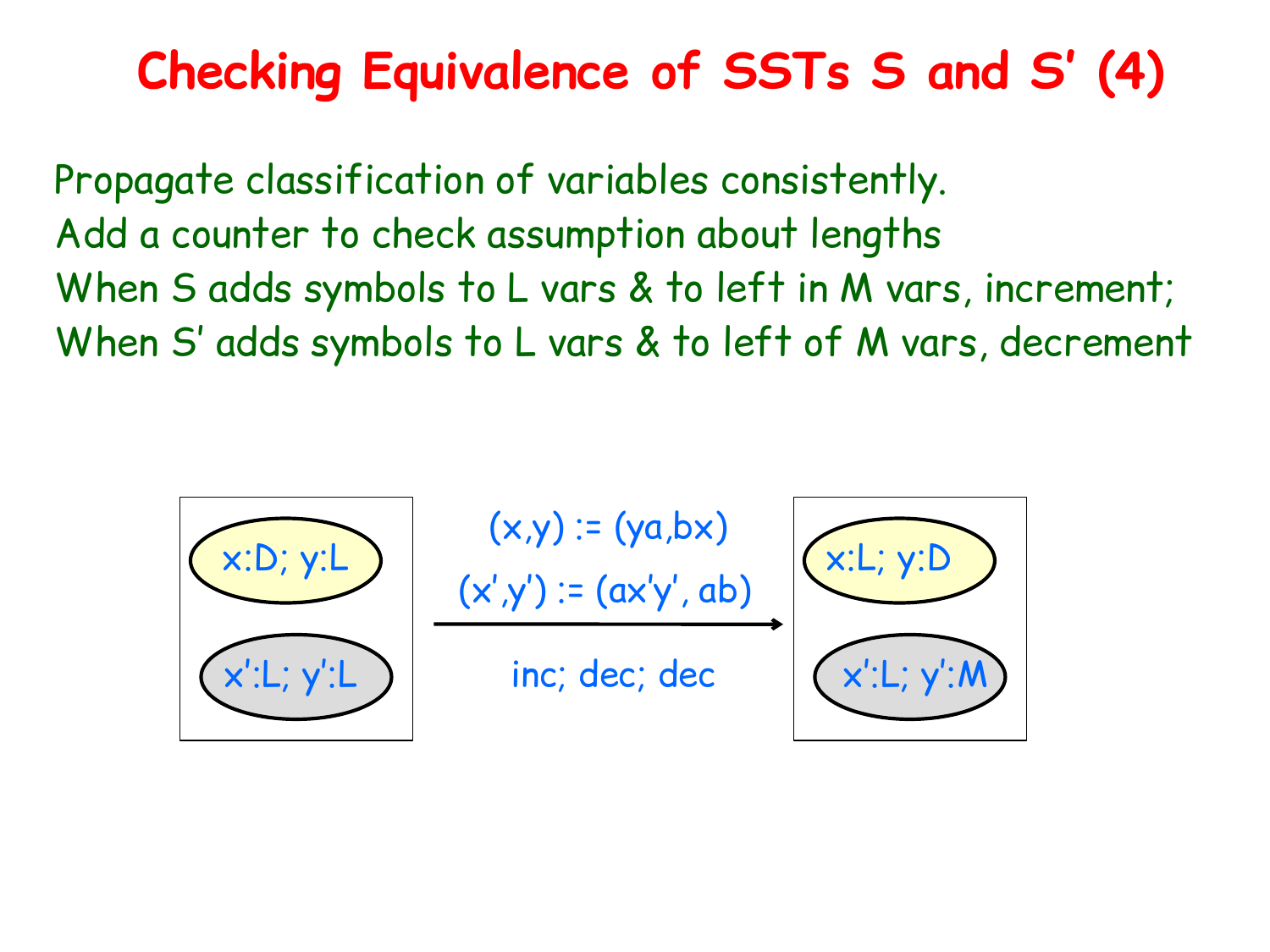

# Checking Equivalence of SSTs S and S’ (4)
Propagate classification of variables consistently.
Add a counter to check assumption about lengths
When S adds symbols to L vars & to left in M vars, increment;
When S’ adds symbols to L vars & to left of M vars, decrement

(x,y) := (ya,bx)

x:D; y:L
x:L; y:D
(x’,y’) := (ax’y’, ab)

x’:L; y’:L
inc; dec; dec
x’:L; y’:M